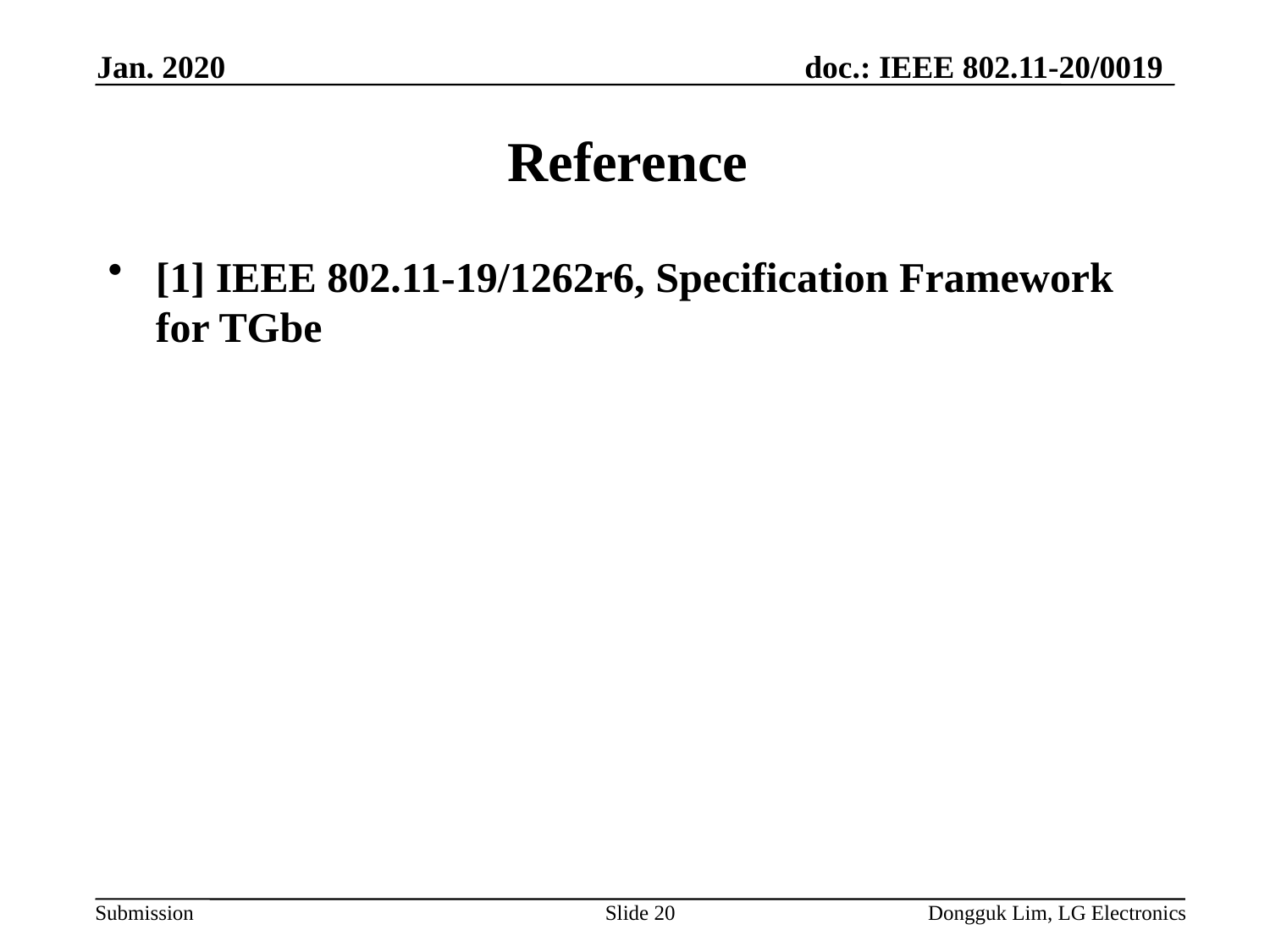

Jan. 2020
# Reference
[1] IEEE 802.11-19/1262r6, Specification Framework for TGbe
Slide 20
Dongguk Lim, LG Electronics